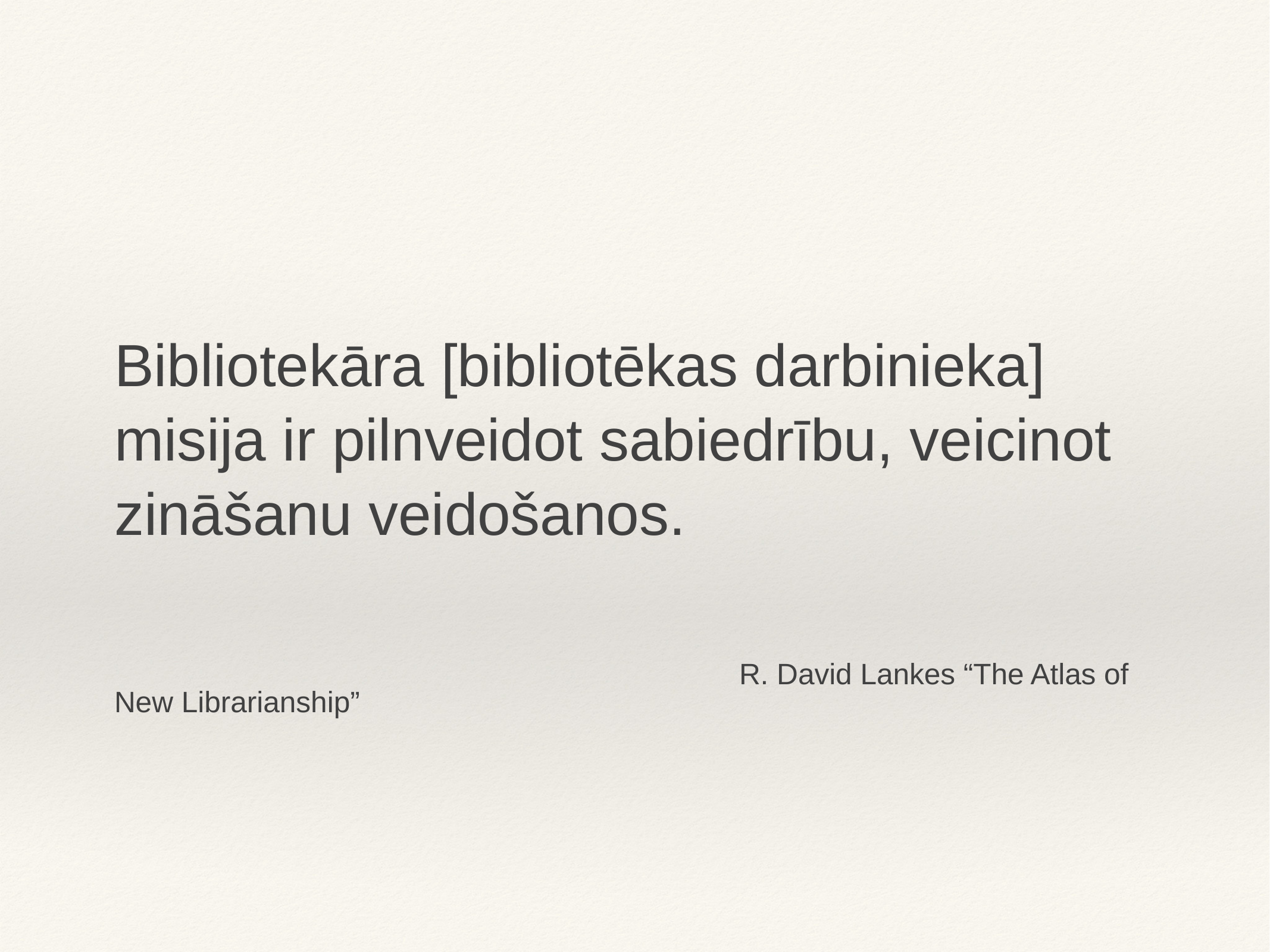

Bibliotekāra [bibliotēkas darbinieka] misija ir pilnveidot sabiedrību, veicinot zināšanu veidošanos.

					R. David Lankes “The Atlas of New Librarianship”